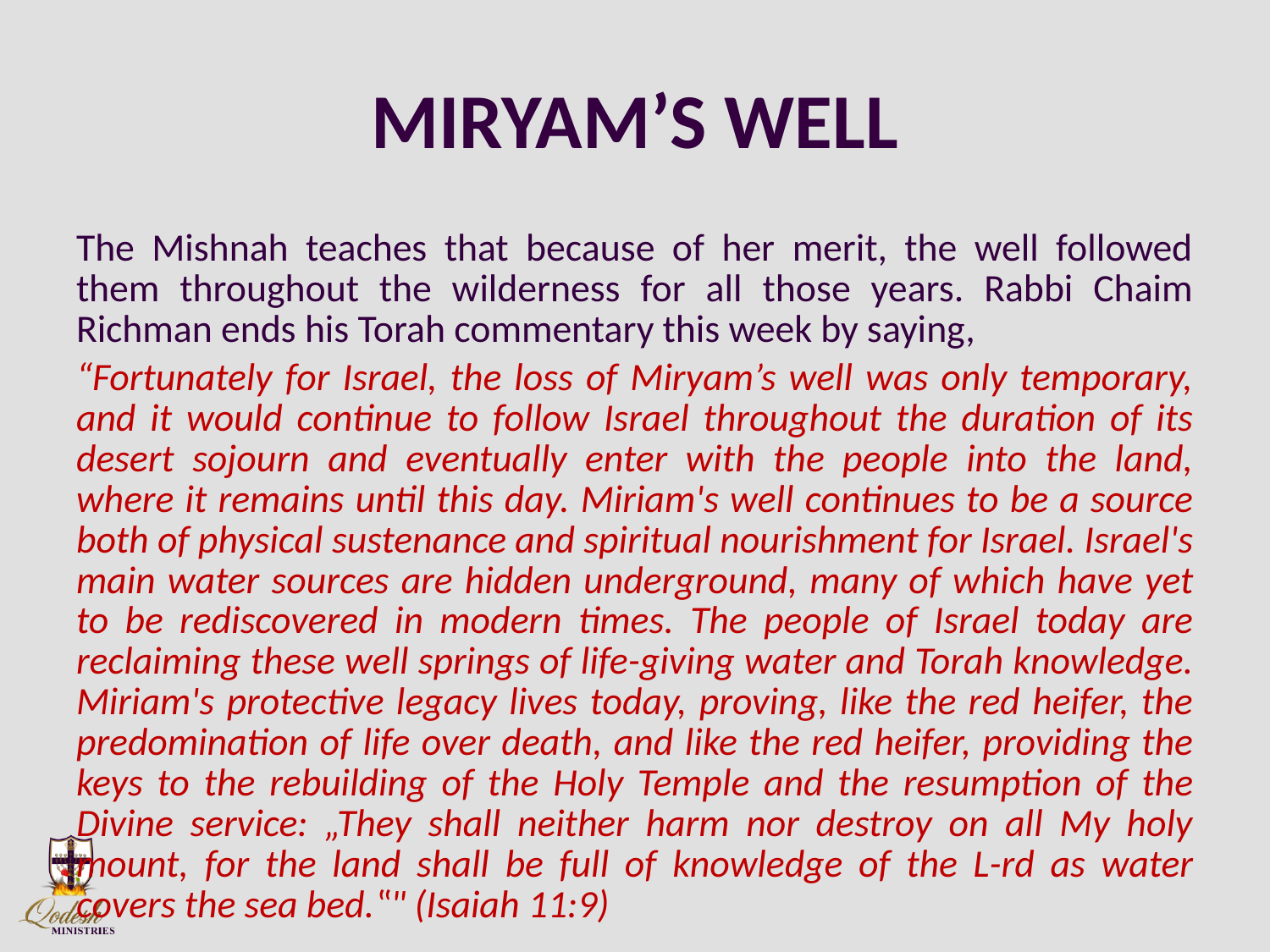

# MIRYAM’S WELL
The Mishnah teaches that because of her merit, the well followed them throughout the wilderness for all those years. Rabbi Chaim Richman ends his Torah commentary this week by saying,
“Fortunately for Israel, the loss of Miryam’s well was only temporary, and it would continue to follow Israel throughout the duration of its desert sojourn and eventually enter with the people into the land, where it remains until this day. Miriam's well continues to be a source both of physical sustenance and spiritual nourishment for Israel. Israel's main water sources are hidden underground, many of which have yet to be rediscovered in modern times. The people of Israel today are reclaiming these well springs of life-giving water and Torah knowledge. Miriam's protective legacy lives today, proving, like the red heifer, the predomination of life over death, and like the red heifer, providing the keys to the rebuilding of the Holy Temple and the resumption of the Divine service: „They shall neither harm nor destroy on all My holy mount, for the land shall be full of knowledge of the L-rd as water covers the sea bed.‟" (Isaiah 11:9)